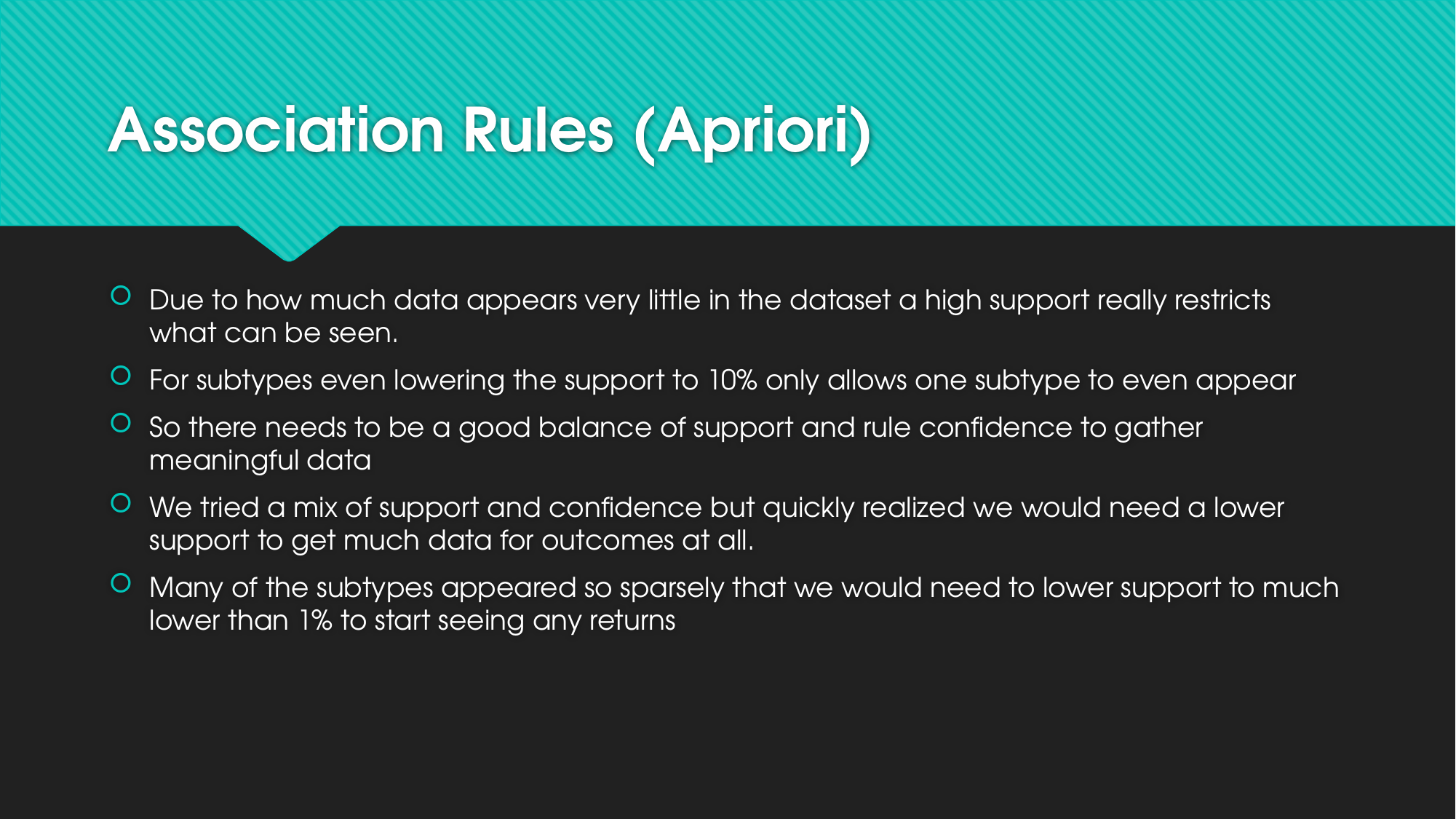

# Association Rules (Apriori)
Due to how much data appears very little in the dataset a high support really restricts what can be seen.
For subtypes even lowering the support to 10% only allows one subtype to even appear
So there needs to be a good balance of support and rule confidence to gather meaningful data
We tried a mix of support and confidence but quickly realized we would need a lower support to get much data for outcomes at all.
Many of the subtypes appeared so sparsely that we would need to lower support to much lower than 1% to start seeing any returns